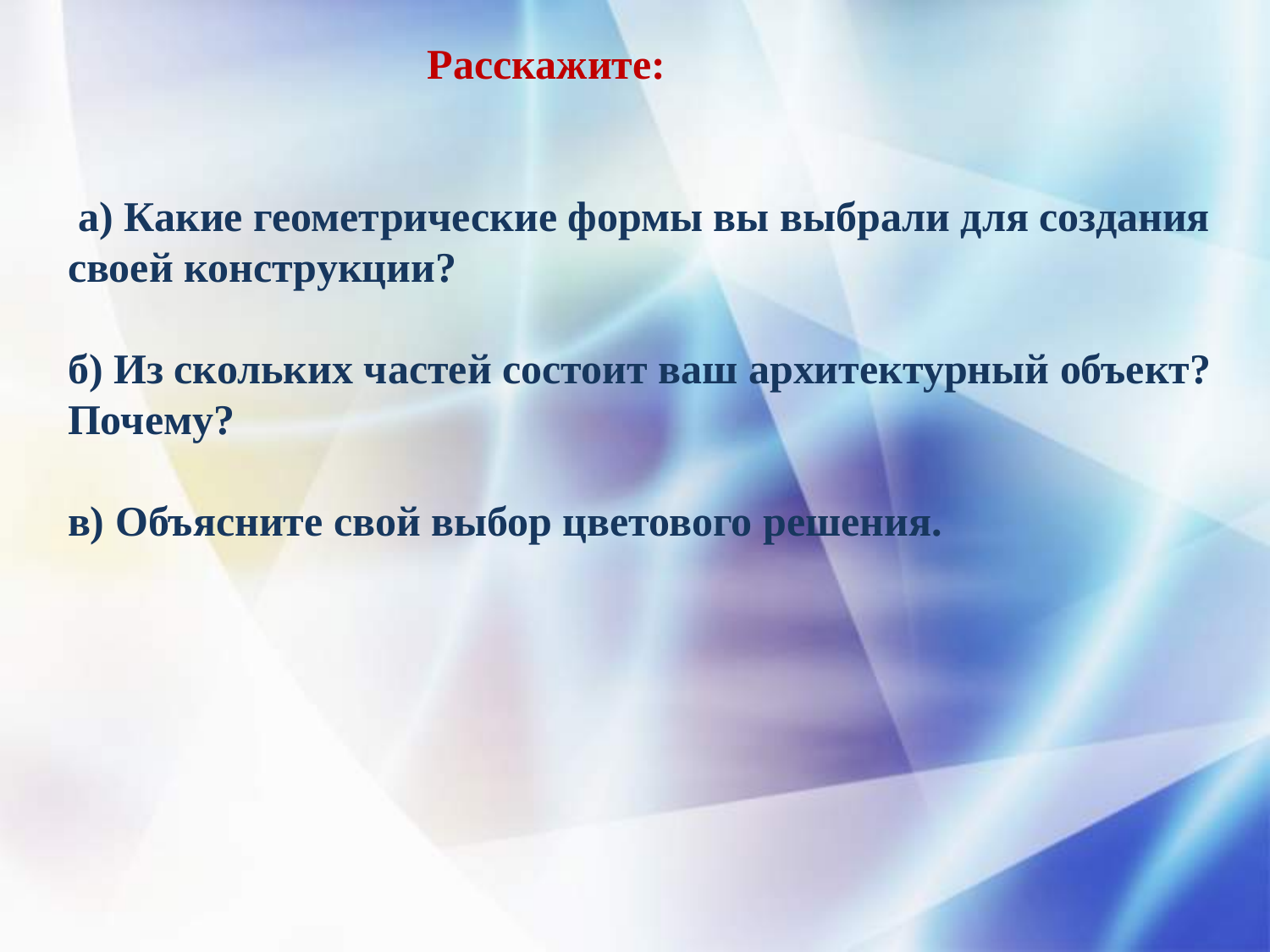

Расскажите:

 а) Какие геометрические формы вы выбрали для создания своей конструкции?

б) Из скольких частей состоит ваш архитектурный объект? Почему?

в) Объясните свой выбор цветового решения.